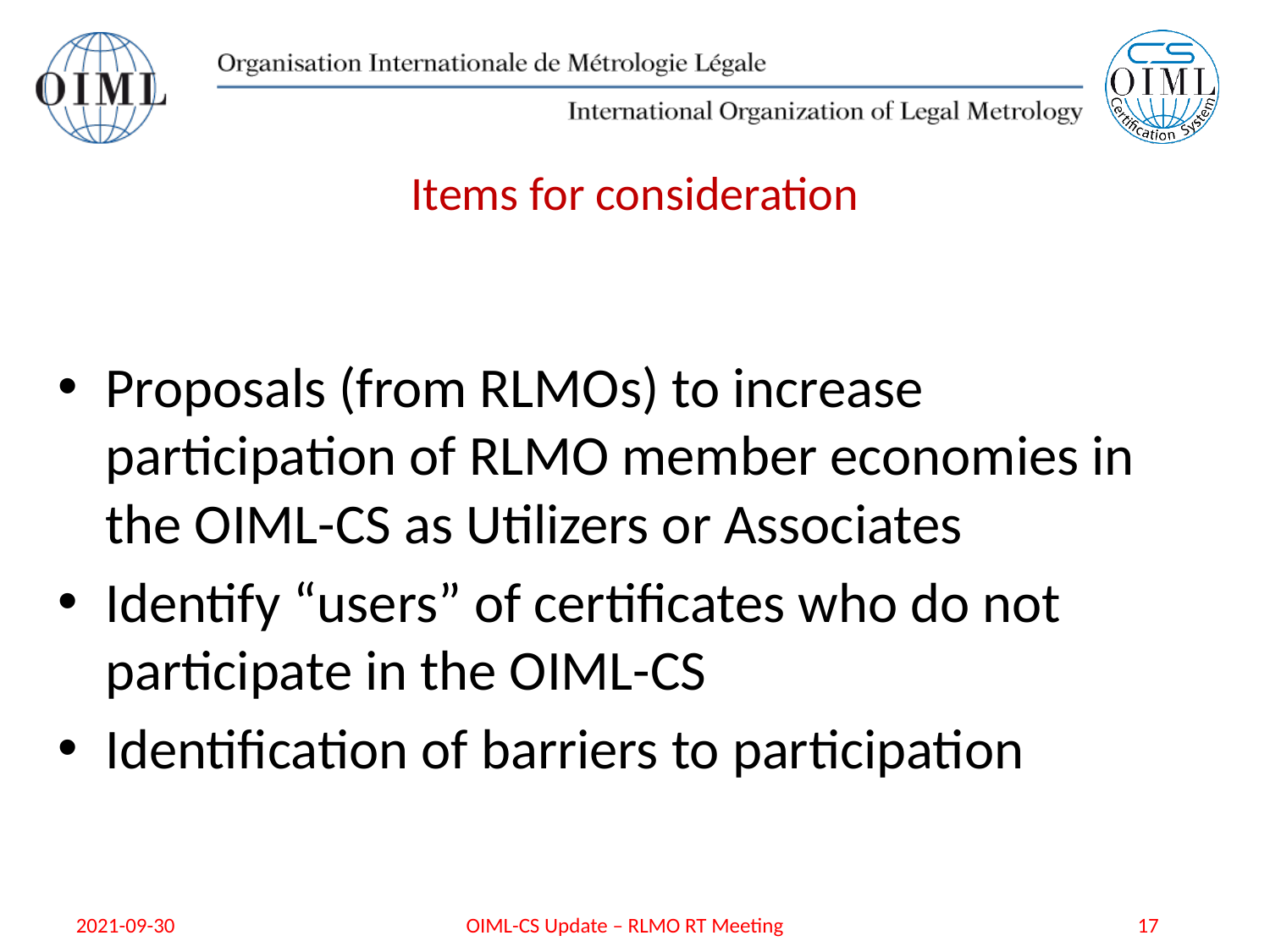

# Items for consideration
Proposals (from RLMOs) to increase participation of RLMO member economies in the OIML-CS as Utilizers or Associates
Identify “users” of certificates who do not participate in the OIML-CS
Identification of barriers to participation
2021-09-30
OIML-CS Update – RLMO RT Meeting
17